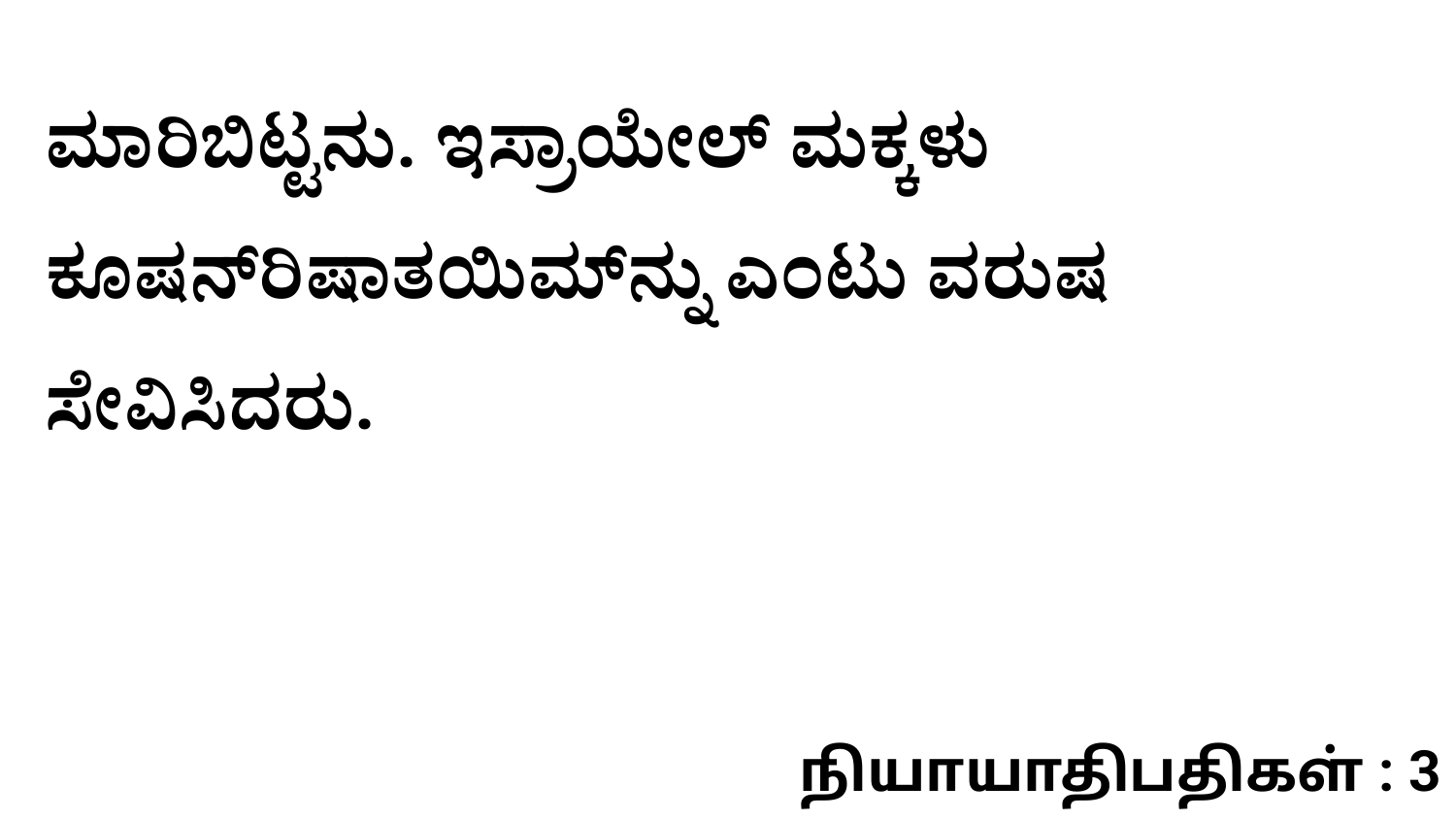

ಮಾರಿಬಿಟ್ಟನು. ಇಸ್ರಾಯೇಲ್‌ ಮಕ್ಕಳು ಕೂಷನ್‌ರಿಷಾತಯಿಮ್‌ನ್ನು ಎಂಟು ವರುಷ ಸೇವಿಸಿದರು.
நியாயாதிபதிகள் : 3